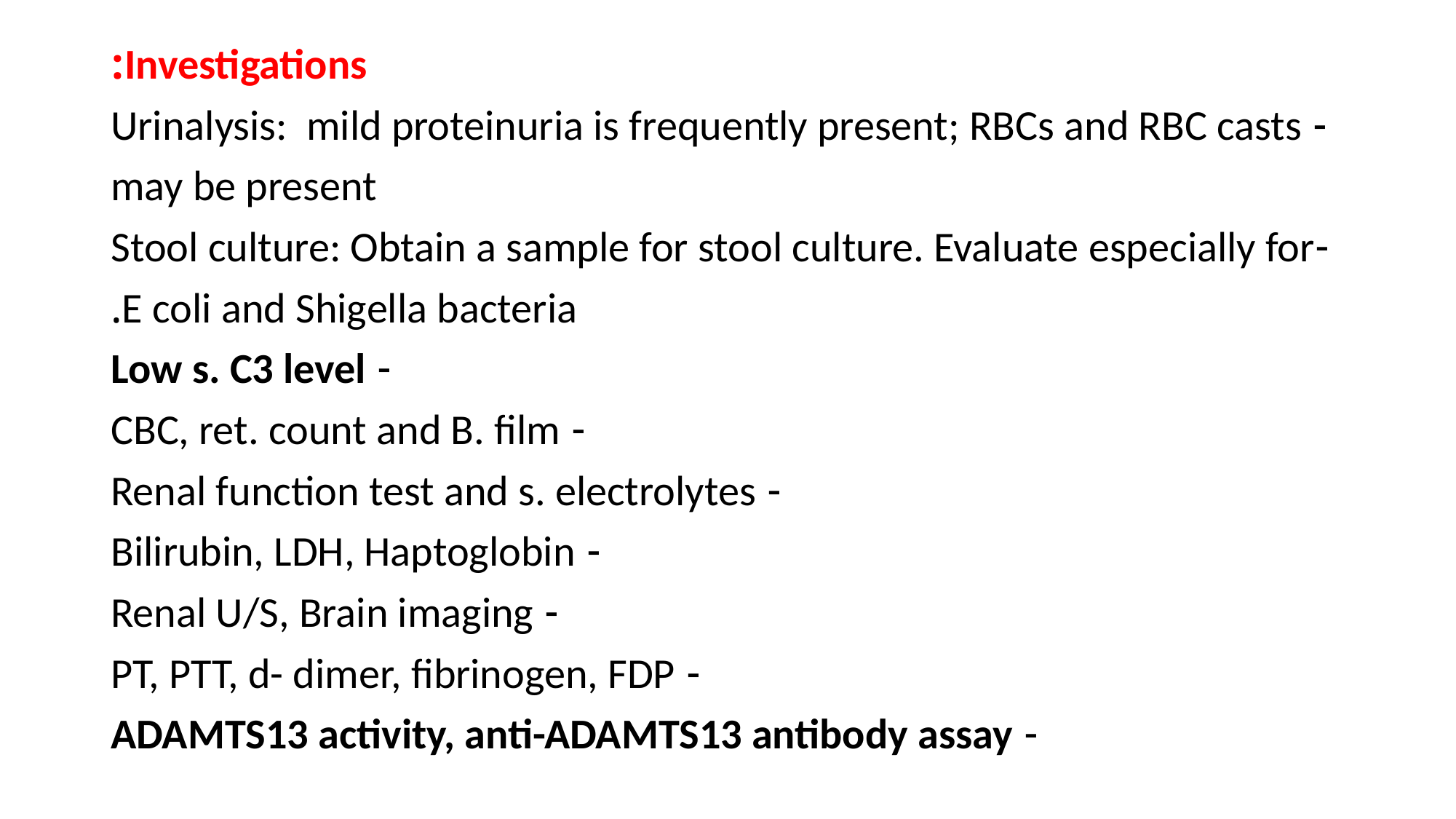

Investigations:
- Urinalysis:  mild proteinuria is frequently present; RBCs and RBC casts
 may be present
-Stool culture: Obtain a sample for stool culture. Evaluate especially for
 E coli and Shigella bacteria.
- Low s. C3 level
- CBC, ret. count and B. film
- Renal function test and s. electrolytes
- Bilirubin, LDH, Haptoglobin
- Renal U/S, Brain imaging
- PT, PTT, d- dimer, fibrinogen, FDP
- ADAMTS13 activity, anti-ADAMTS13 antibody assay